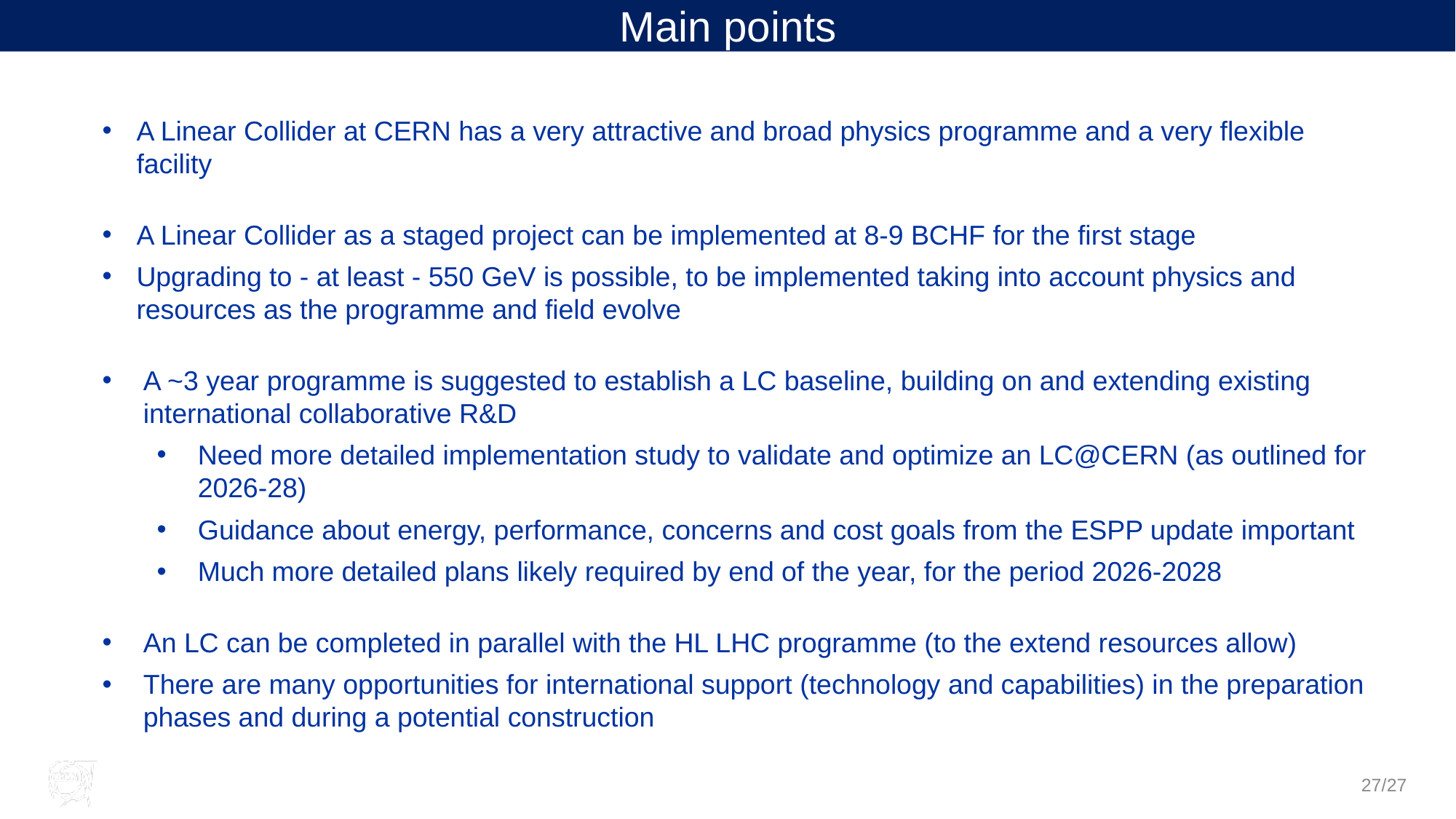

Main points

A Linear Collider at CERN has a very attractive and broad physics programme and a very flexible facility

A Linear Collider as a staged project can be implemented at 8-9 BCHF for the first stage
Upgrading to - at least - 550 GeV is possible, to be implemented taking into account physics and resources as the programme and field evolve

A ~3 year programme is suggested to establish a LC baseline, building on and extending existing international collaborative R&D
Need more detailed implementation study to validate and optimize an LC@CERN (as outlined for 2026-28)
Guidance about energy, performance, concerns and cost goals from the ESPP update important
Much more detailed plans likely required by end of the year, for the period 2026-2028

An LC can be completed in parallel with the HL LHC programme (to the extend resources allow)
There are many opportunities for international support (technology and capabilities) in the preparation phases and during a potential construction
27/27